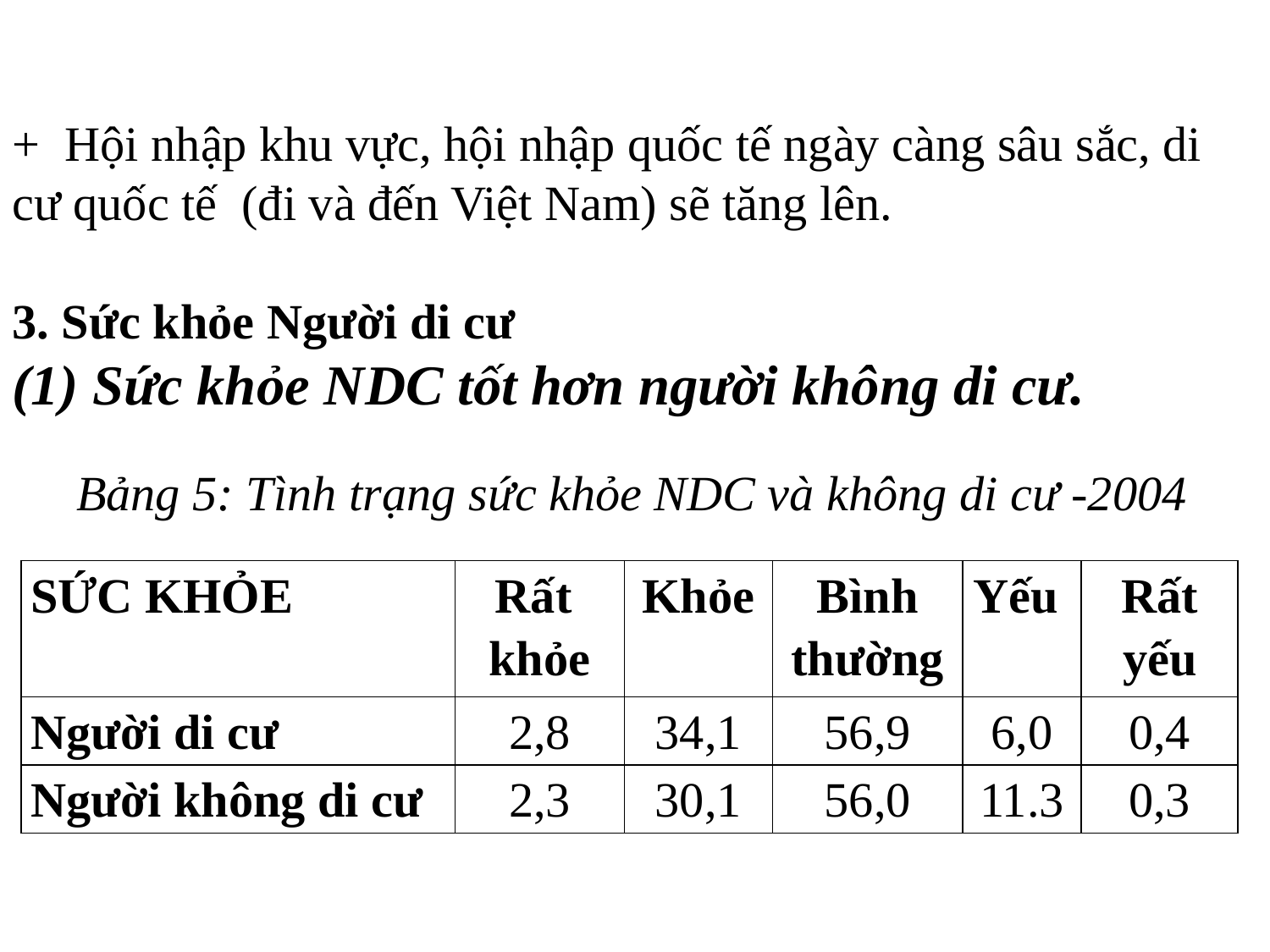

+  Hội nhập khu vực, hội nhập quốc tế ngày càng sâu sắc, di cư quốc tế  (đi và đến Việt Nam) sẽ tăng lên.

3. Sức khỏe Người di cư
(1) Sức khỏe NDC tốt hơn người không di cư.
Bảng 5: Tình trạng sức khỏe NDC và không di cư -2004
| SỨC KHỎE | Rất khỏe | Khỏe | Bình thường | Yếu | Rất yếu |
| --- | --- | --- | --- | --- | --- |
| Người di cư | 2,8 | 34,1 | 56,9 | 6,0 | 0,4 |
| Người không di cư | 2,3 | 30,1 | 56,0 | 11.3 | 0,3 |